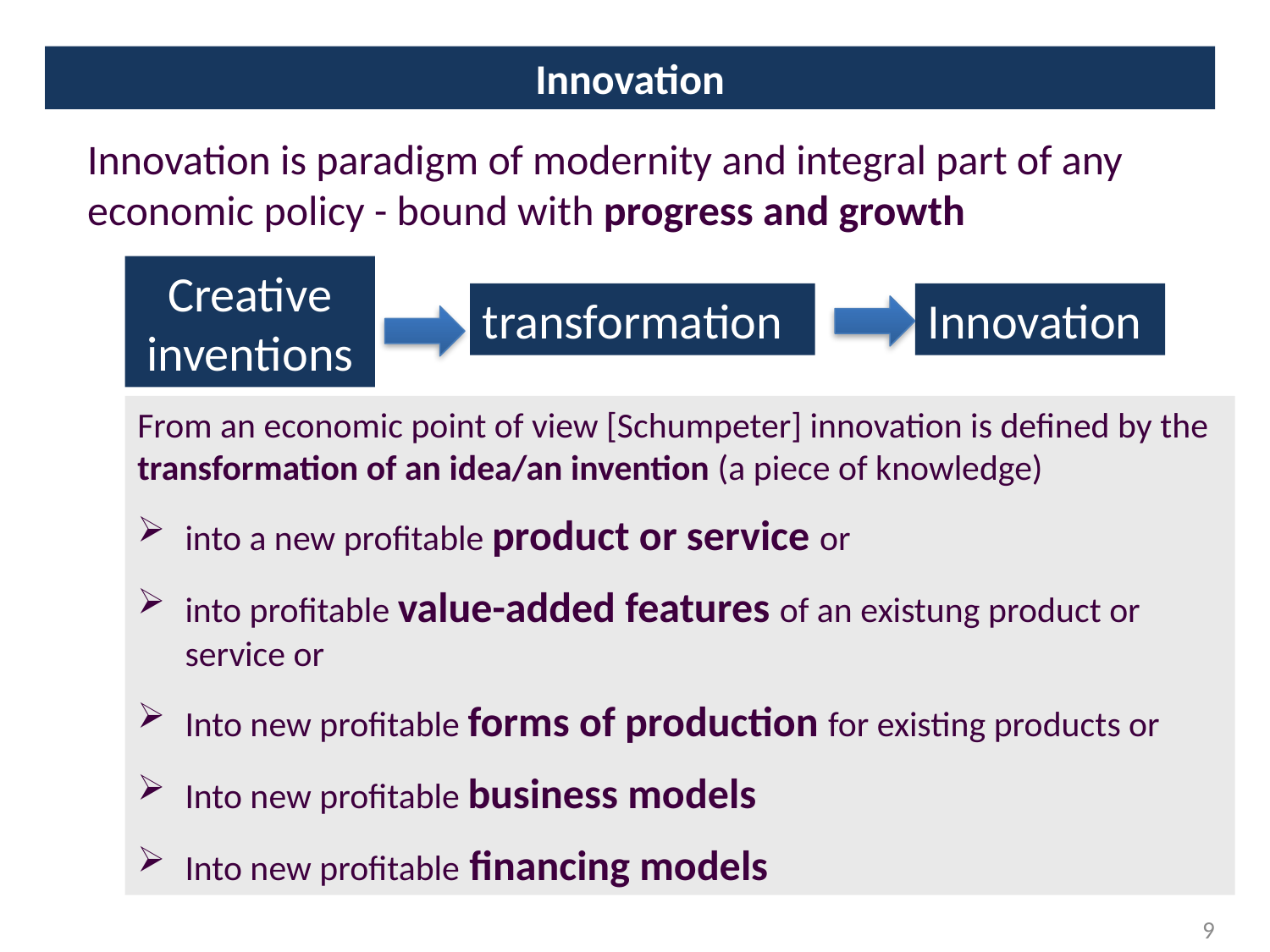

Innovation
Innovation is paradigm of modernity and integral part of any economic policy - bound with progress and growth
Creative inventions
transformation

Innovation

From an economic point of view [Schumpeter] innovation is defined by the transformation of an idea/an invention (a piece of knowledge)
into a new profitable product or service or
into profitable value-added features of an existung product or service or
Into new profitable forms of production for existing products or
Into new profitable business models
Into new profitable financing models